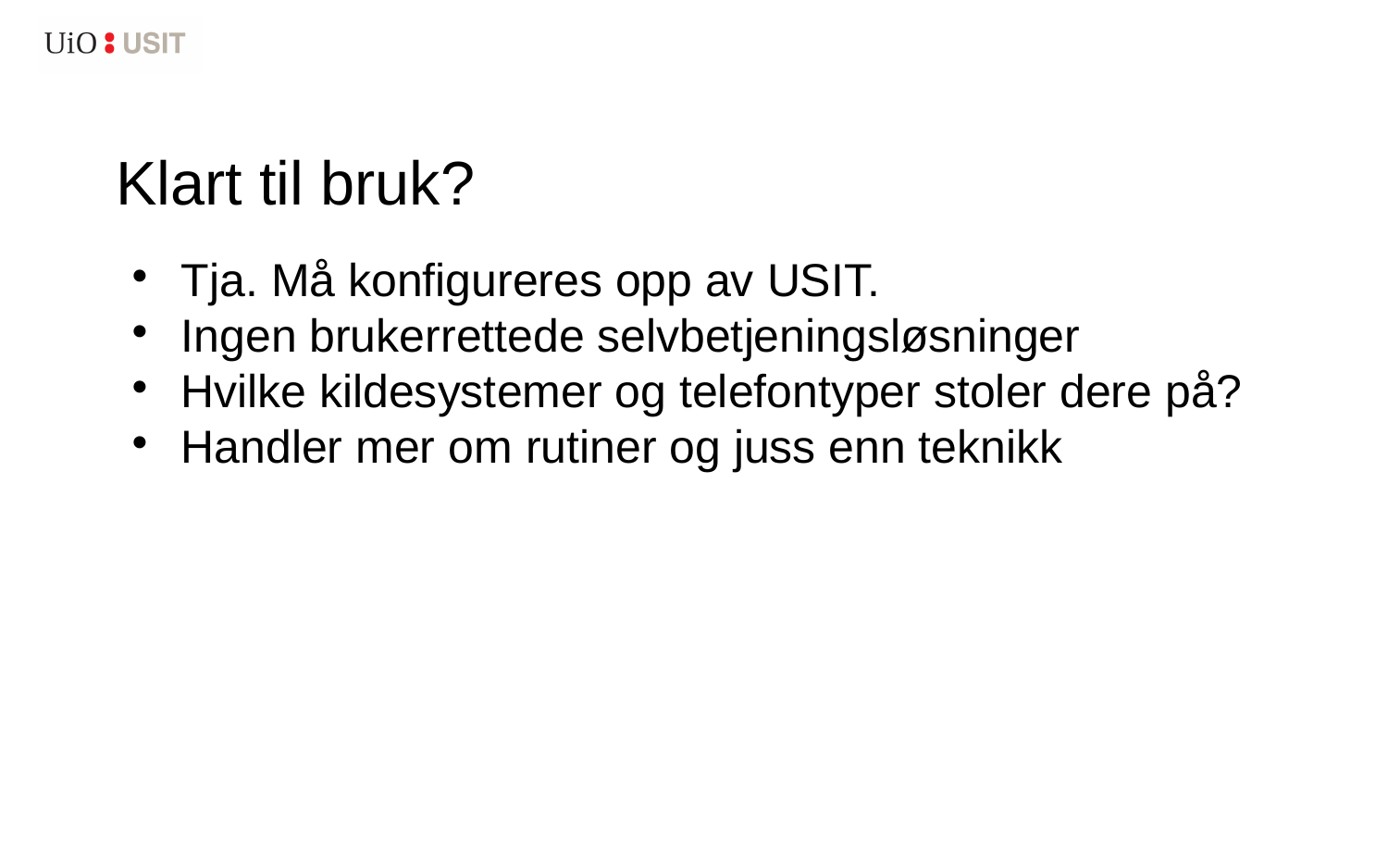

Klart til bruk?
Tja. Må konfigureres opp av USIT.
Ingen brukerrettede selvbetjeningsløsninger
Hvilke kildesystemer og telefontyper stoler dere på?
Handler mer om rutiner og juss enn teknikk